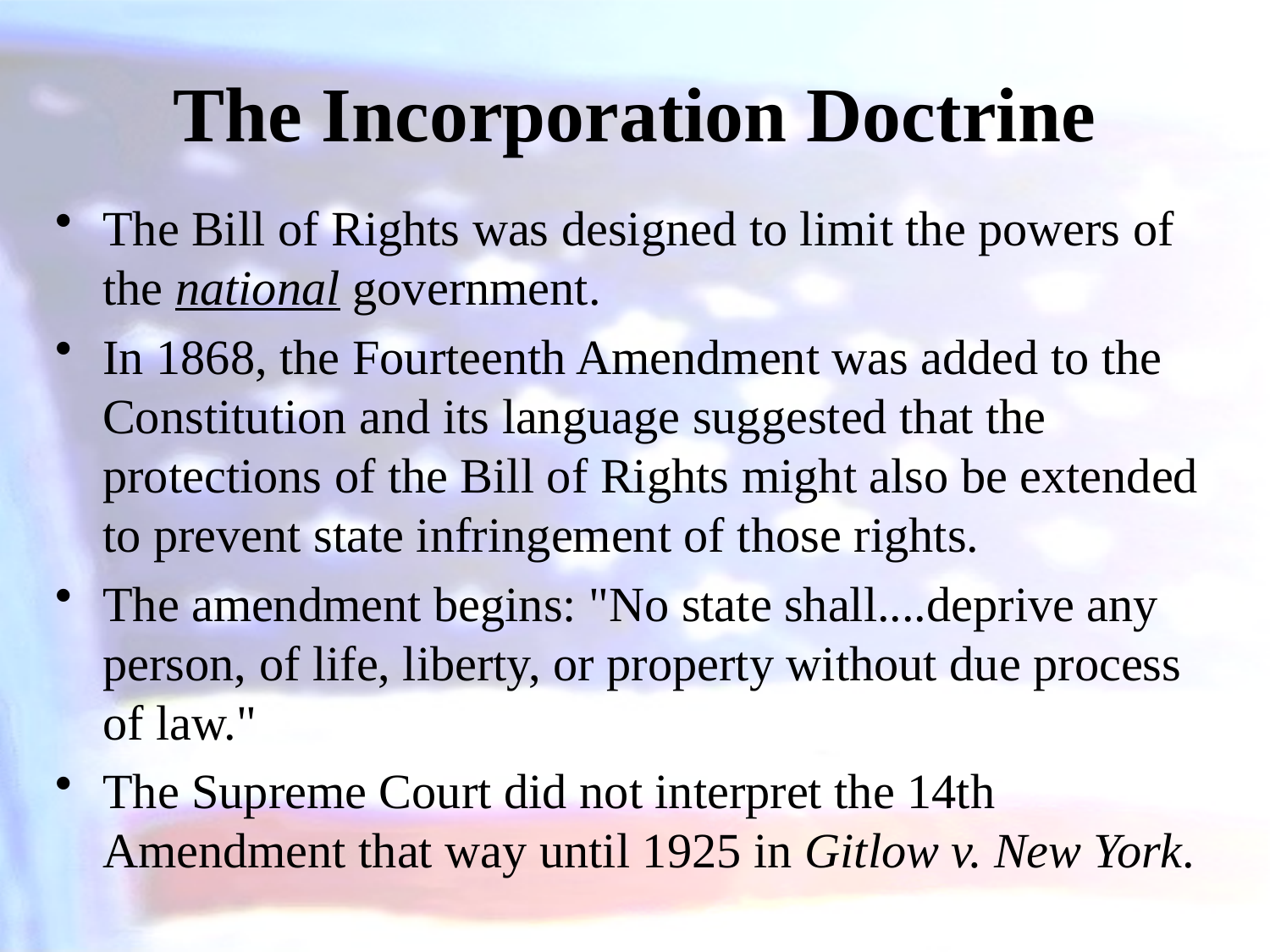

# The Incorporation Doctrine
The Bill of Rights was designed to limit the powers of the national government.
In 1868, the Fourteenth Amendment was added to the Constitution and its language suggested that the protections of the Bill of Rights might also be extended to prevent state infringement of those rights.
The amendment begins: "No state shall....deprive any person, of life, liberty, or property without due process of law."
The Supreme Court did not interpret the 14th Amendment that way until 1925 in Gitlow v. New York.